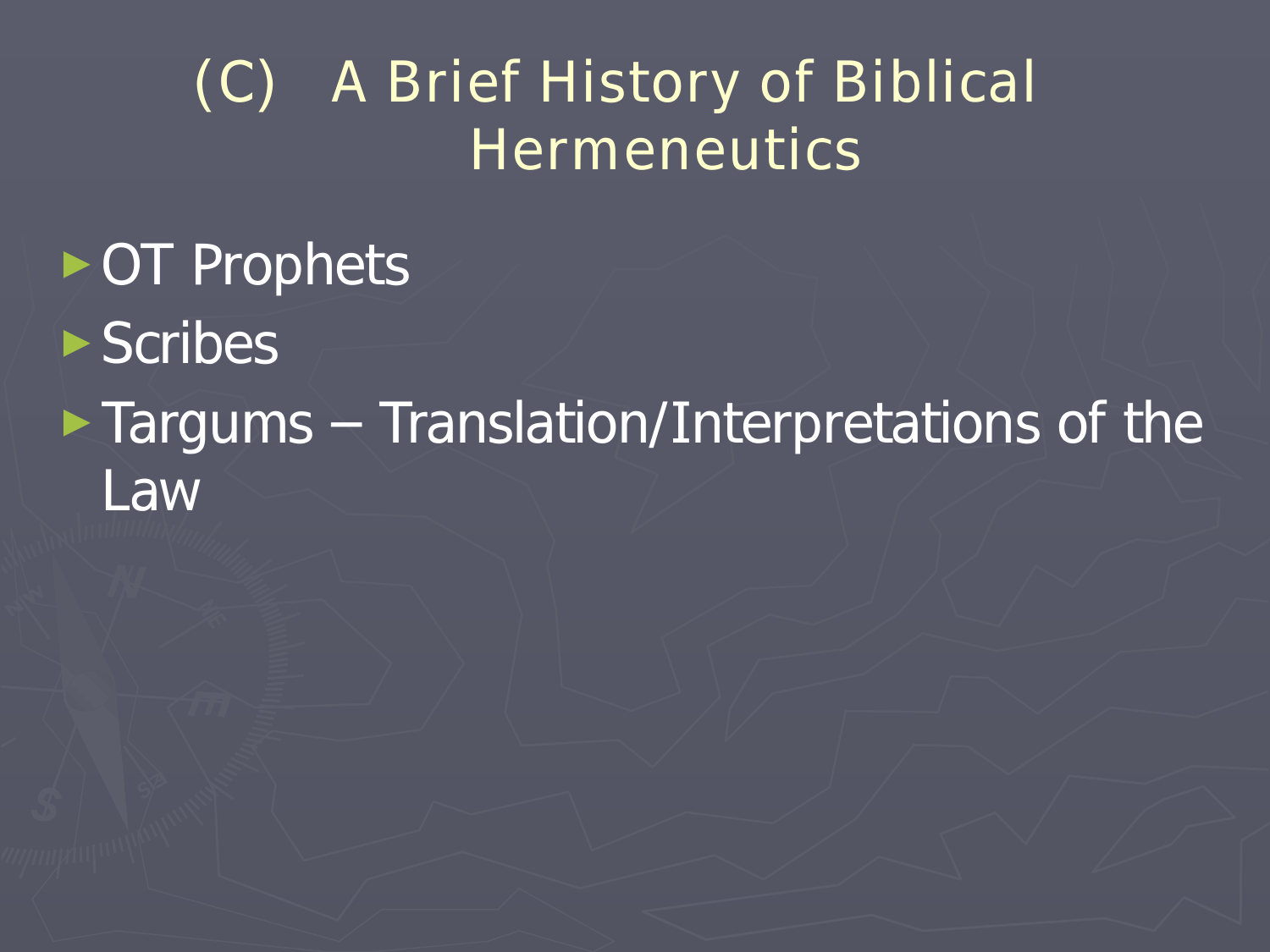

# (C)   A Brief History of Biblical Hermeneutics
OT Prophets
Scribes
Targums – Translation/Interpretations of the Law